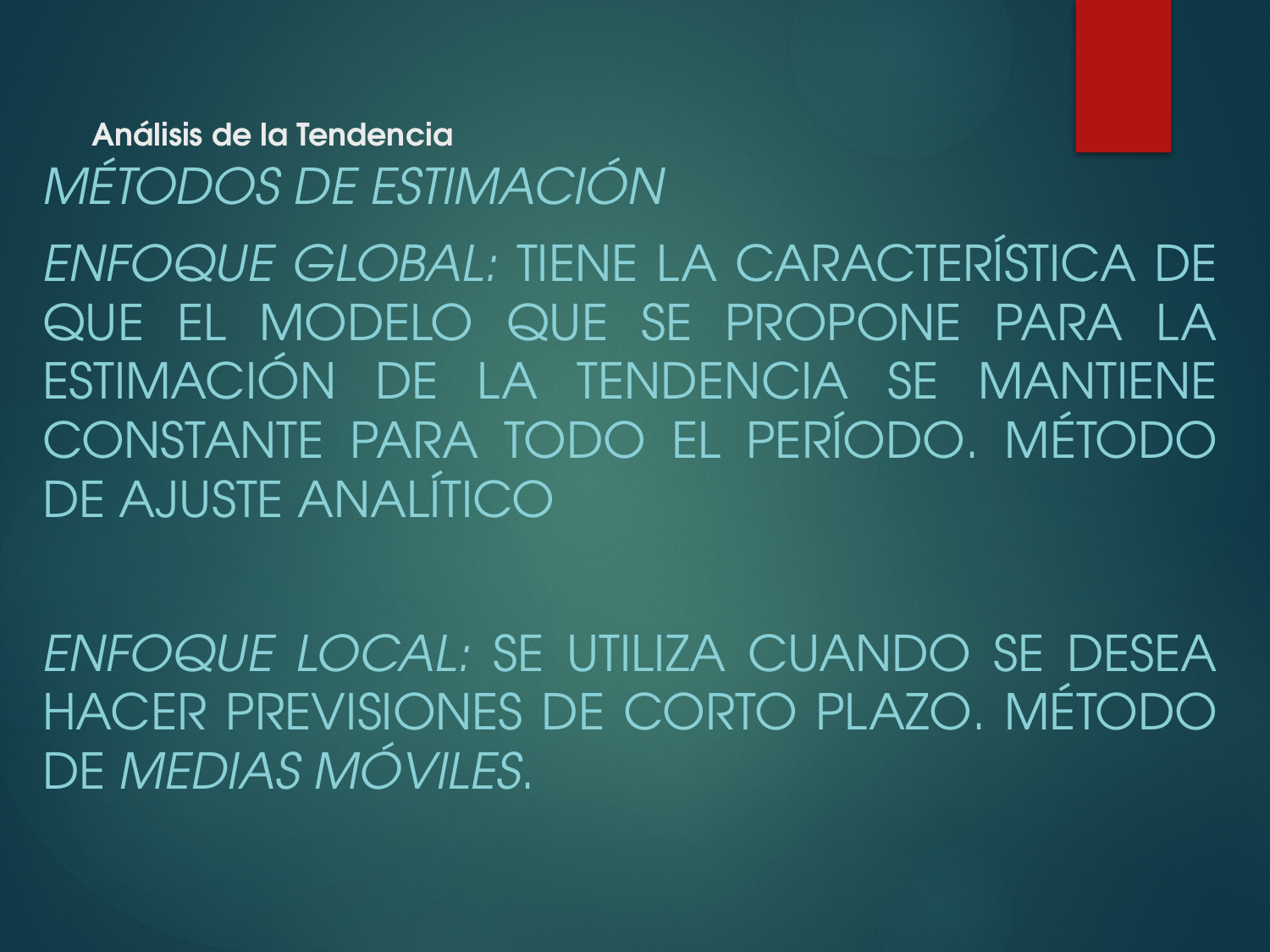

# Análisis de la Tendencia
Métodos de estimación
enfoque global: tiene la característica de que el modelo que se propone para la estimación de la tendencia se mantiene constante para todo el período. MÉTODO DE AJUSTE ANALÍTICO

enfoque local: se utiliza cuando se desea hacer previsiones de corto plazo. método de medias móviles.